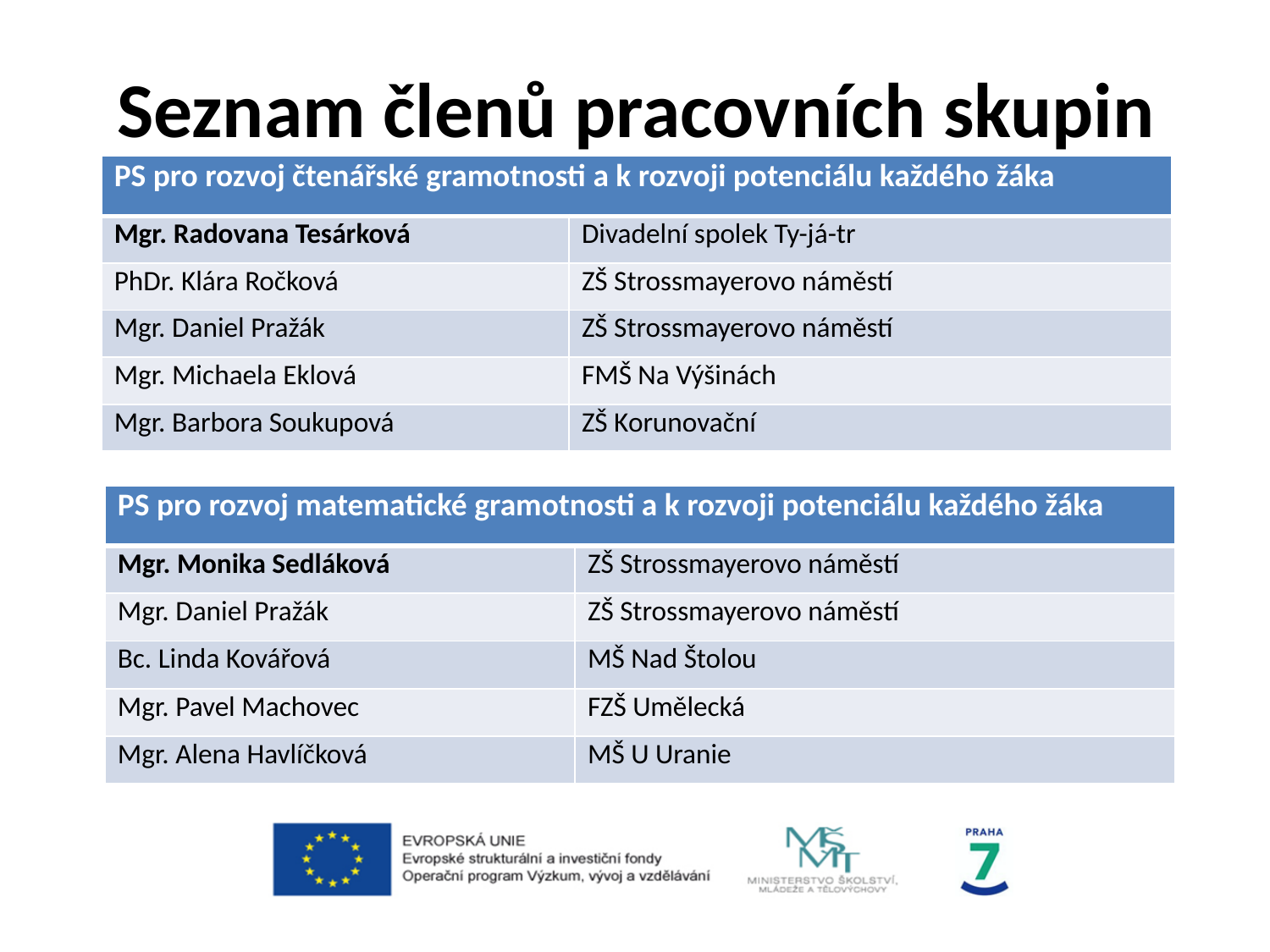

# Seznam členů pracovních skupin
| PS pro rozvoj čtenářské gramotnosti a k rozvoji potenciálu každého žáka |  |
| --- | --- |
| Mgr. Radovana Tesárková | Divadelní spolek Ty-já-tr |
| PhDr. Klára Ročková | ZŠ Strossmayerovo náměstí |
| Mgr. Daniel Pražák | ZŠ Strossmayerovo náměstí |
| Mgr. Michaela Eklová | FMŠ Na Výšinách |
| Mgr. Barbora Soukupová | ZŠ Korunovační |
| PS pro rozvoj matematické gramotnosti a k rozvoji potenciálu každého žáka |  |
| --- | --- |
| Mgr. Monika Sedláková | ZŠ Strossmayerovo náměstí |
| Mgr. Daniel Pražák | ZŠ Strossmayerovo náměstí |
| Bc. Linda Kovářová | MŠ Nad Štolou |
| Mgr. Pavel Machovec | FZŠ Umělecká |
| Mgr. Alena Havlíčková | MŠ U Uranie |